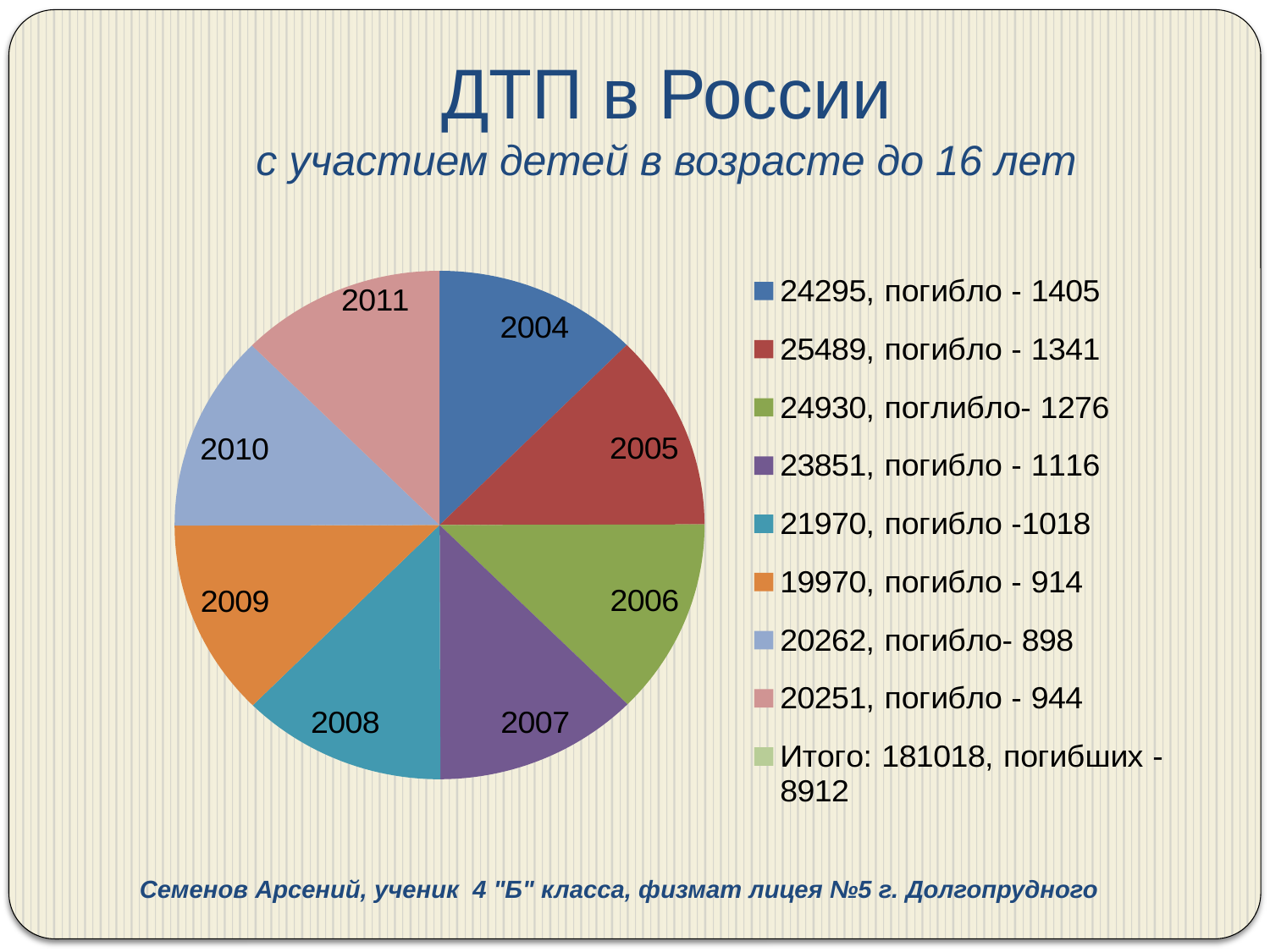

# ДТП в России с участием детей в возрасте до 16 лет

### Chart

| Category | Столбец1 | Столбец2 |
|---|---|---|
| 24295, погибло - 1405 | 2004.0 | None |
| 25489, погибло - 1341 | 2005.0 | None |
| 24930, поглибло- 1276 | 2006.0 | None |
| 23851, погибло - 1116 | 2007.0 | None |
| 21970, погибло -1018 | 2008.0 | None |
| 19970, погибло - 914 | 2009.0 | None |
| 20262, погибло- 898 | 2010.0 | None |
| 20251, погибло - 944 | 2011.0 | None |
| Итого: 181018, погибших - 8912 | None | None |
Семенов Арсений, ученик  4 "Б" класса, физмат лицея №5 г. Долгопрудного